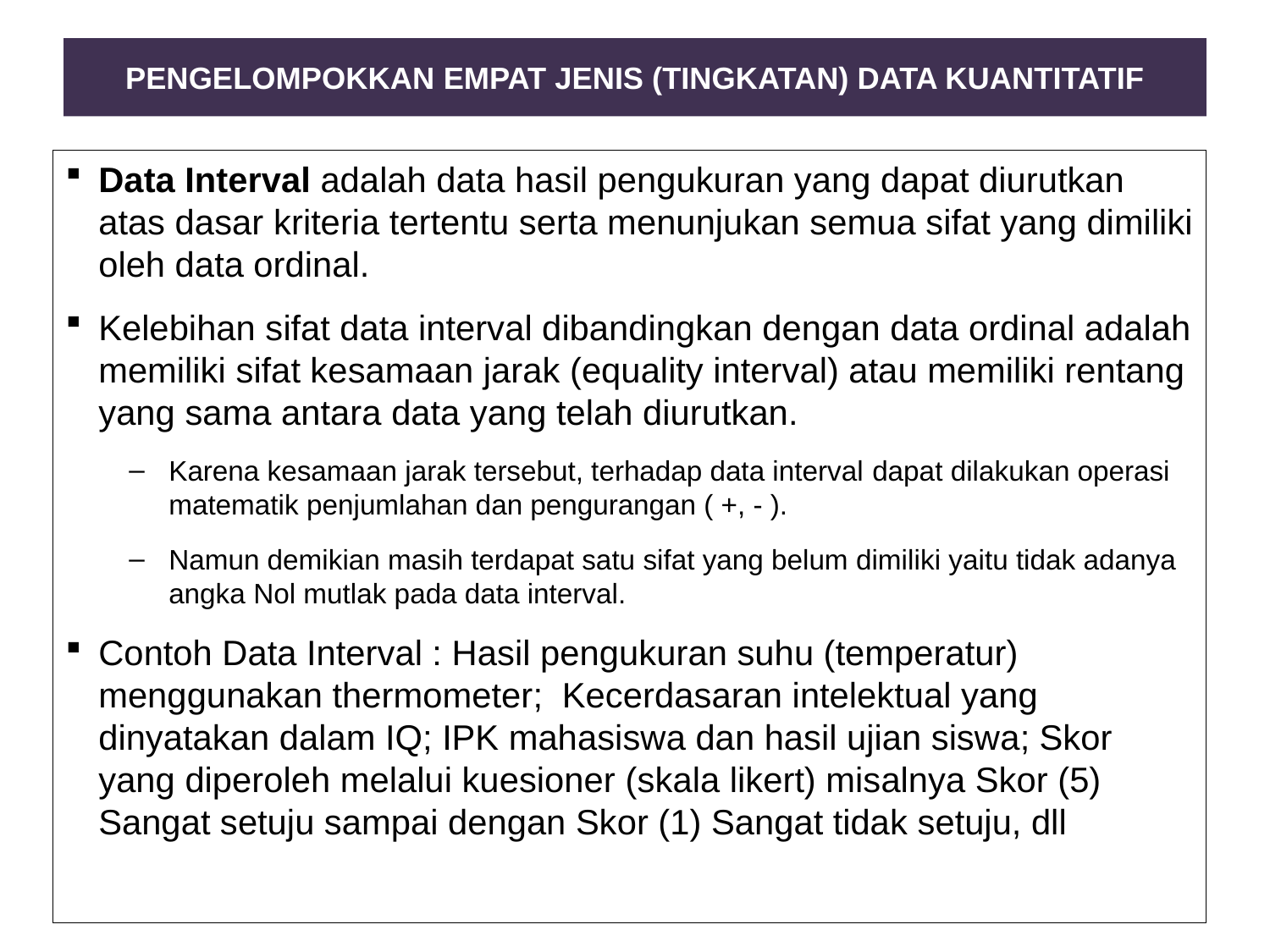

# Pengelompokkan empat jenis (tingkatan) Data Kuantitatif
Data Interval adalah data hasil pengukuran yang dapat diurutkan atas dasar kriteria tertentu serta menunjukan semua sifat yang dimiliki oleh data ordinal.
Kelebihan sifat data interval dibandingkan dengan data ordinal adalah memiliki sifat kesamaan jarak (equality interval) atau memiliki rentang yang sama antara data yang telah diurutkan.
Karena kesamaan jarak tersebut, terhadap data interval dapat dilakukan operasi matematik penjumlahan dan pengurangan ( +, - ).
Namun demikian masih terdapat satu sifat yang belum dimiliki yaitu tidak adanya angka Nol mutlak pada data interval.
Contoh Data Interval : Hasil pengukuran suhu (temperatur) menggunakan thermometer;  Kecerdasaran intelektual yang dinyatakan dalam IQ; IPK mahasiswa dan hasil ujian siswa; Skor yang diperoleh melalui kuesioner (skala likert) misalnya Skor (5) Sangat setuju sampai dengan Skor (1) Sangat tidak setuju, dll